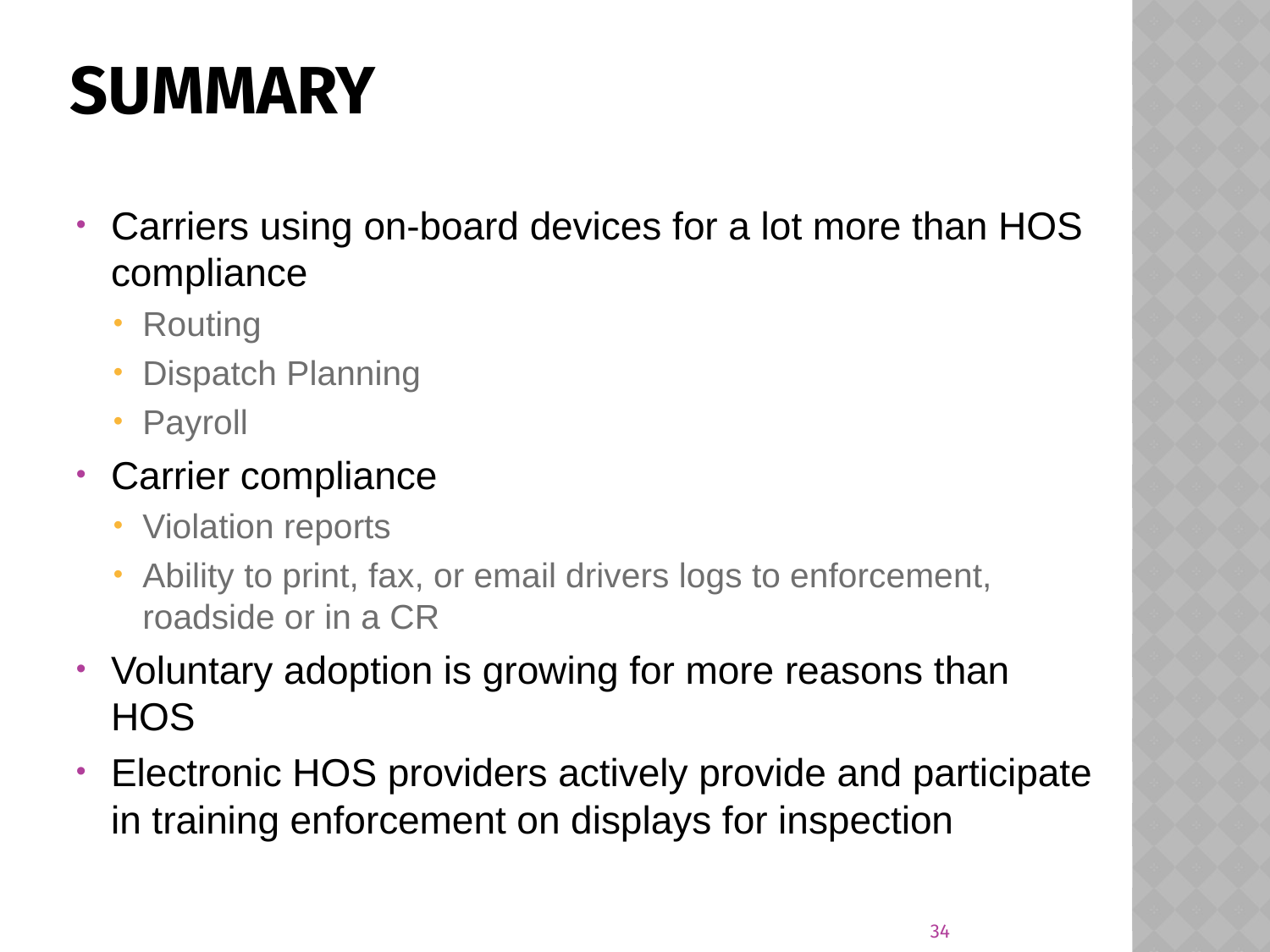

# summary
Carriers using on-board devices for a lot more than HOS compliance
Routing
Dispatch Planning
Payroll
Carrier compliance
Violation reports
Ability to print, fax, or email drivers logs to enforcement, roadside or in a CR
Voluntary adoption is growing for more reasons than HOS
Electronic HOS providers actively provide and participate in training enforcement on displays for inspection

34